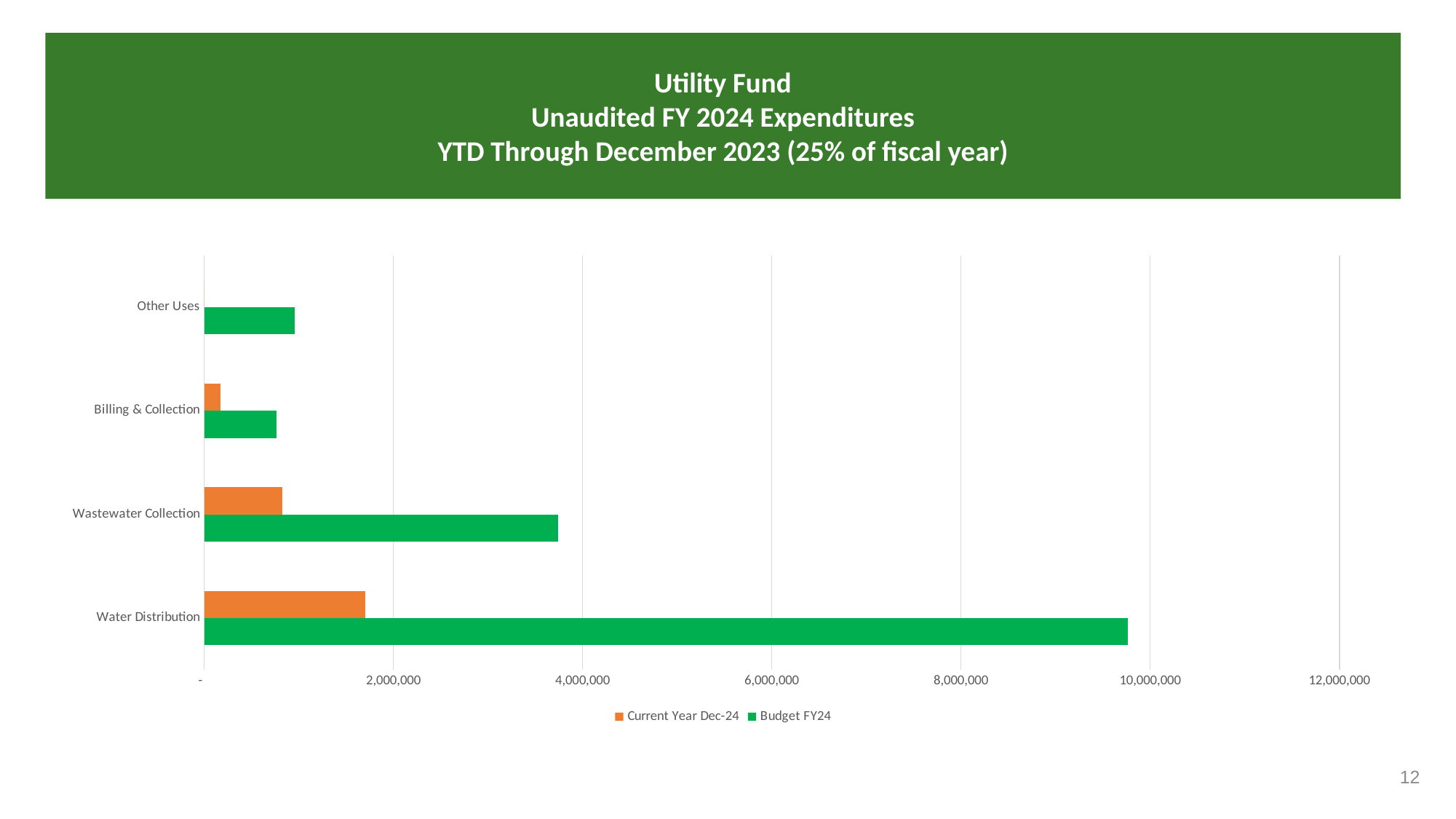

# Utility Fund Unaudited FY 2024 Expenditures YTD Through December 2023 (25% of fiscal year)

### Chart

| Category | Budget | Current Year |
|---|---|---|
| Water Distribution | 9762689.0 | 1701340.0 |
| Wastewater Collection | 3744986.0 | 827664.0 |
| Billing & Collection | 764631.0 | 173930.0 |
| Other Uses | 955000.0 | 0.0 |
12